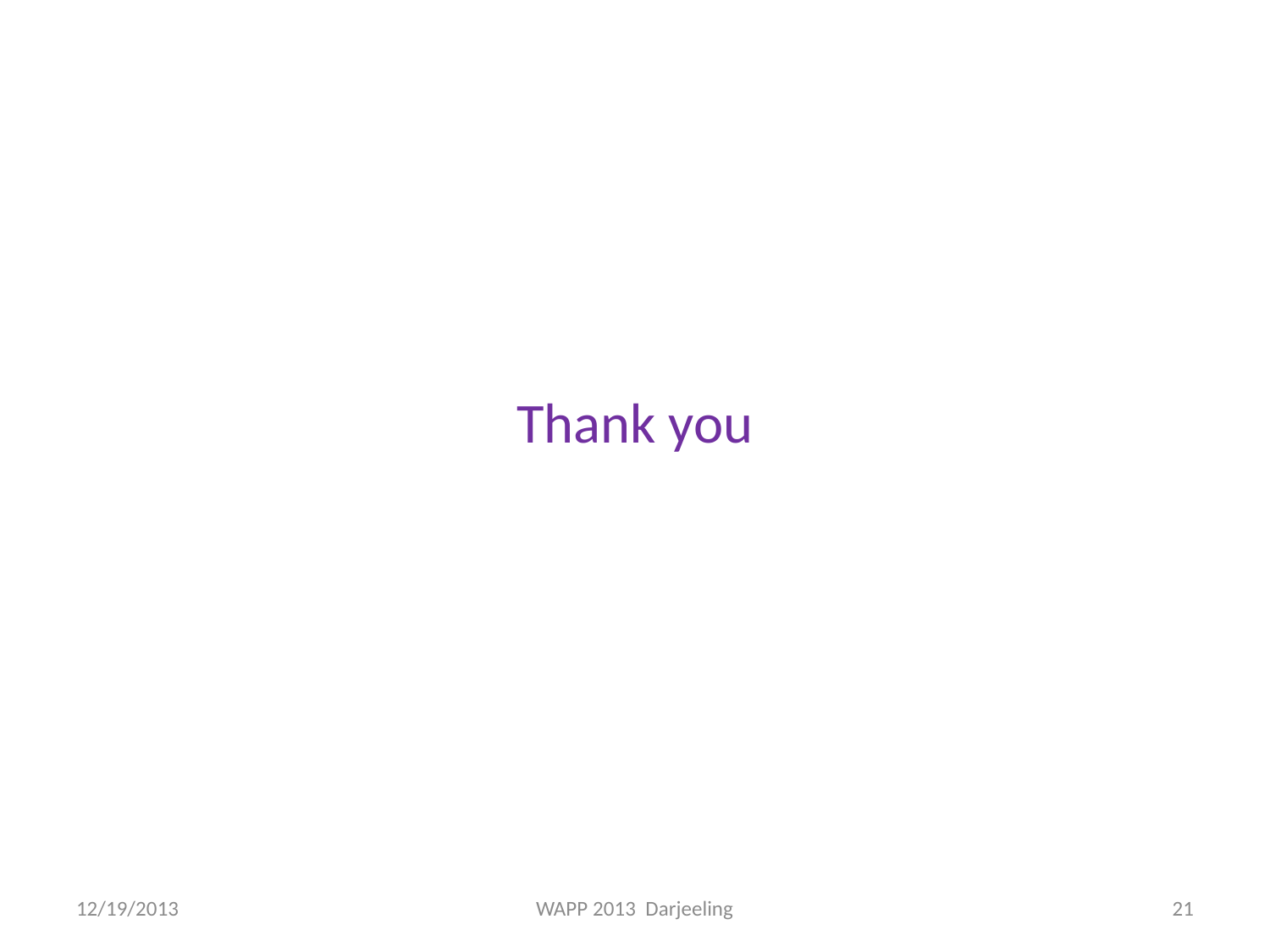

#

Thank you
12/19/2013
WAPP 2013  Darjeeling
21